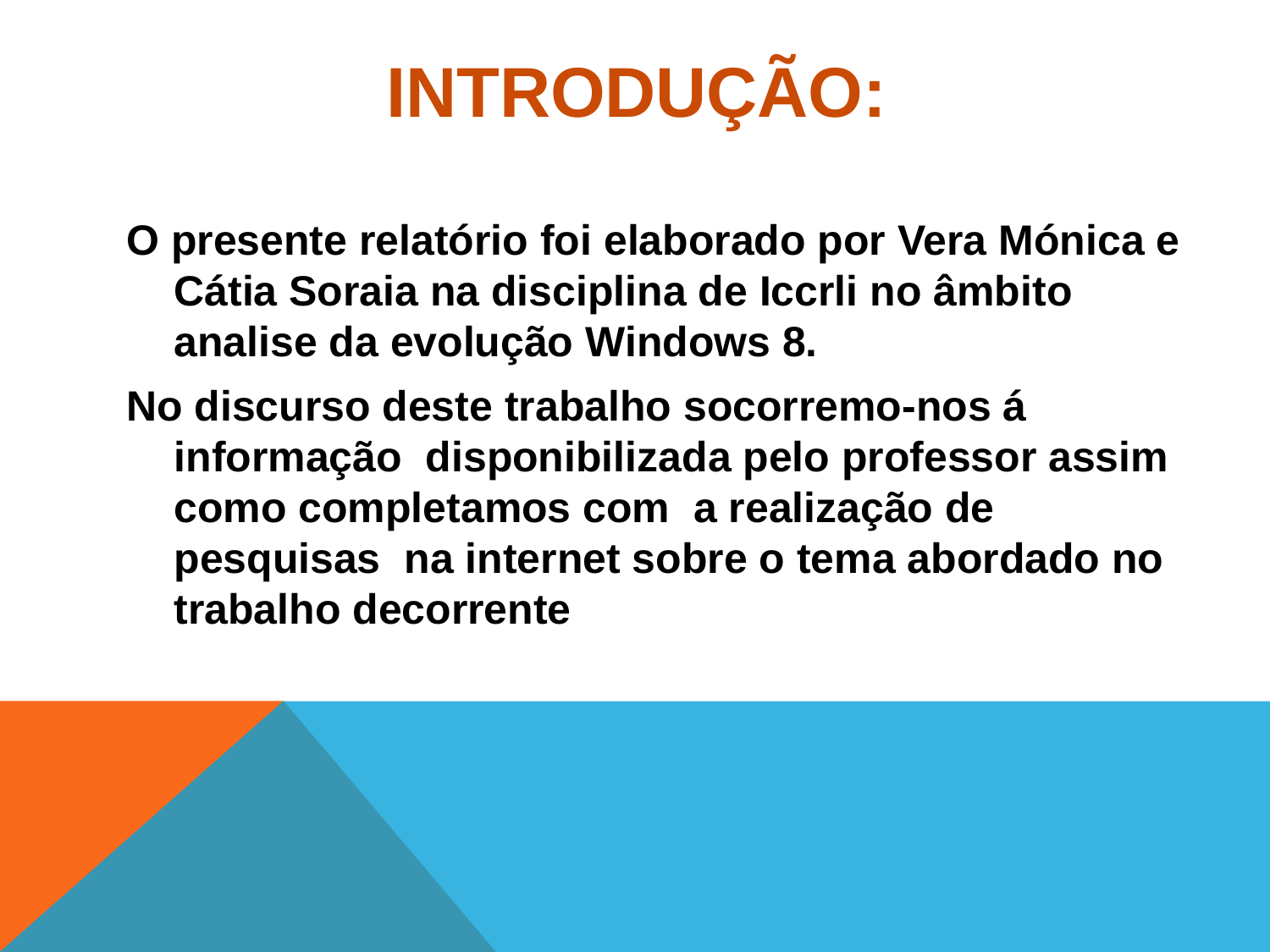

# Introdução:
O presente relatório foi elaborado por Vera Mónica e Cátia Soraia na disciplina de Iccrli no âmbito analise da evolução Windows 8.
No discurso deste trabalho socorremo-nos á informação  disponibilizada pelo professor assim como completamos com  a realização de pesquisas  na internet sobre o tema abordado no trabalho decorrente